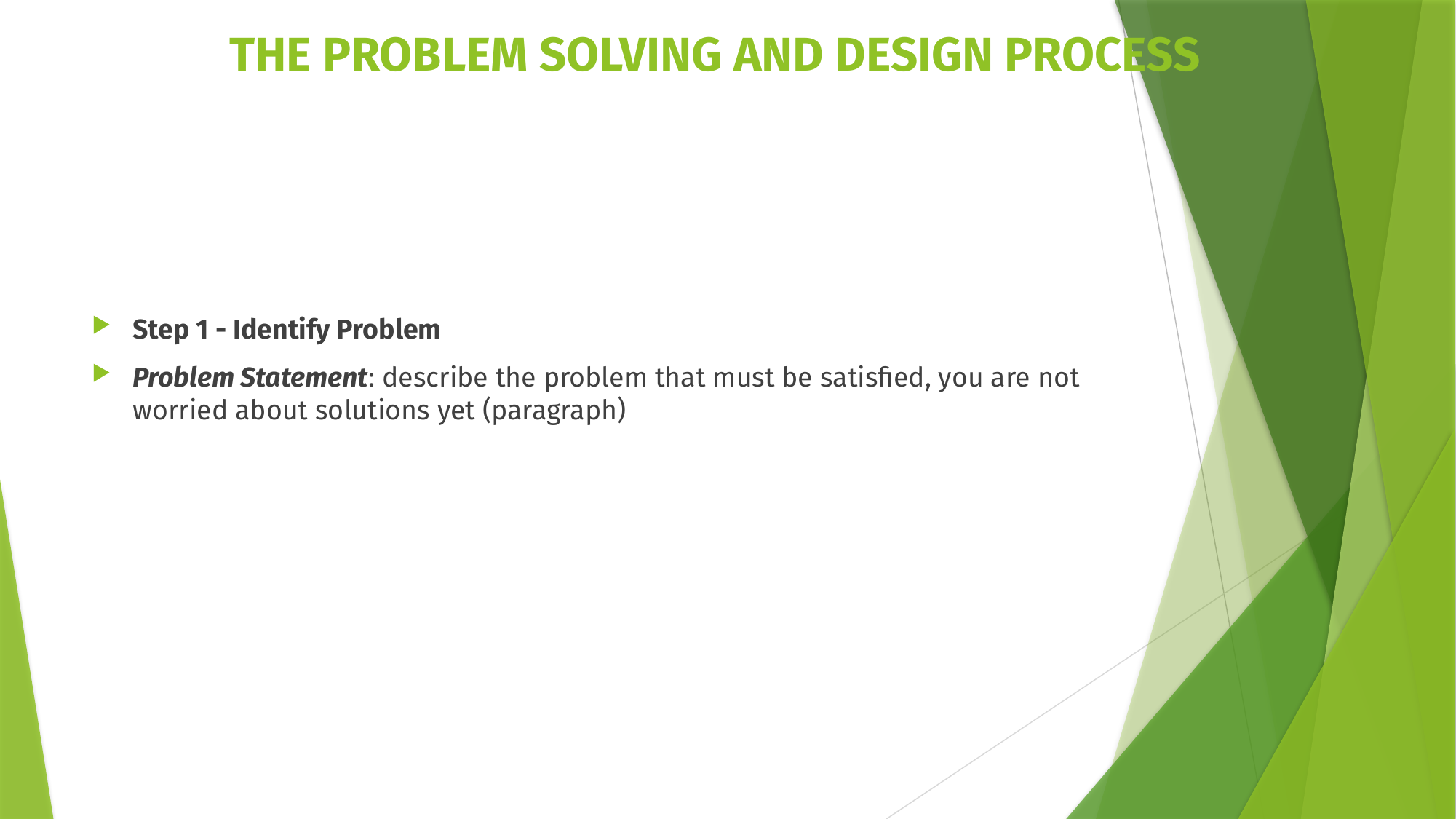

# THE PROBLEM SOLVING AND DESIGN PROCESS

Step 1 - Identify Problem
Problem Statement: describe the problem that must be satisfied, you are not worried about solutions yet (paragraph)